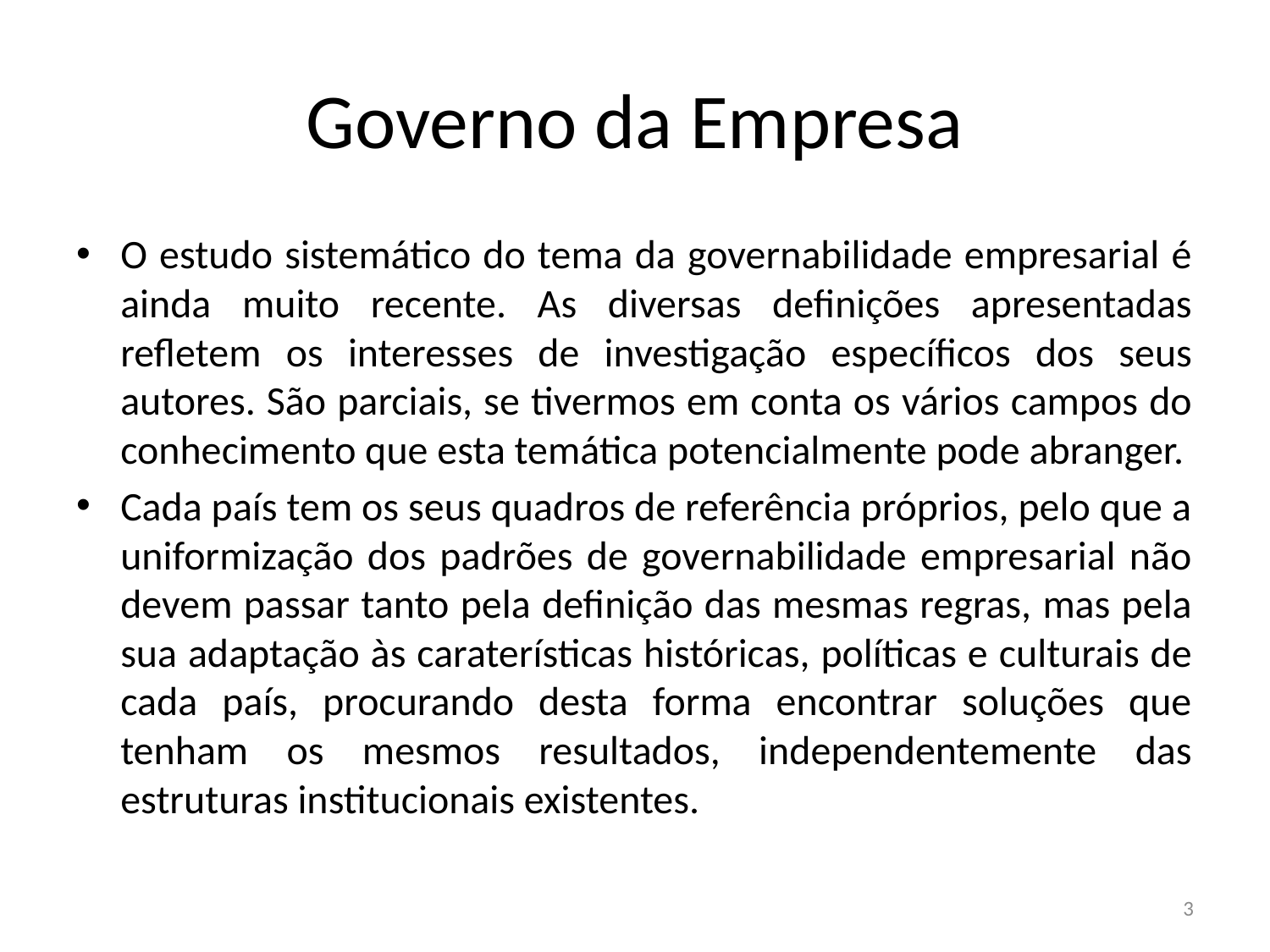

# Governo da Empresa
O estudo sistemático do tema da governabilidade empresarial é ainda muito recente. As diversas definições apresentadas refletem os interesses de investigação específicos dos seus autores. São parciais, se tivermos em conta os vários campos do conhecimento que esta temática potencialmente pode abranger.
Cada país tem os seus quadros de referência próprios, pelo que a uniformização dos padrões de governabilidade empresarial não devem passar tanto pela definição das mesmas regras, mas pela sua adaptação às caraterísticas históricas, políticas e culturais de cada país, procurando desta forma encontrar soluções que tenham os mesmos resultados, independentemente das estruturas institucionais existentes.
3